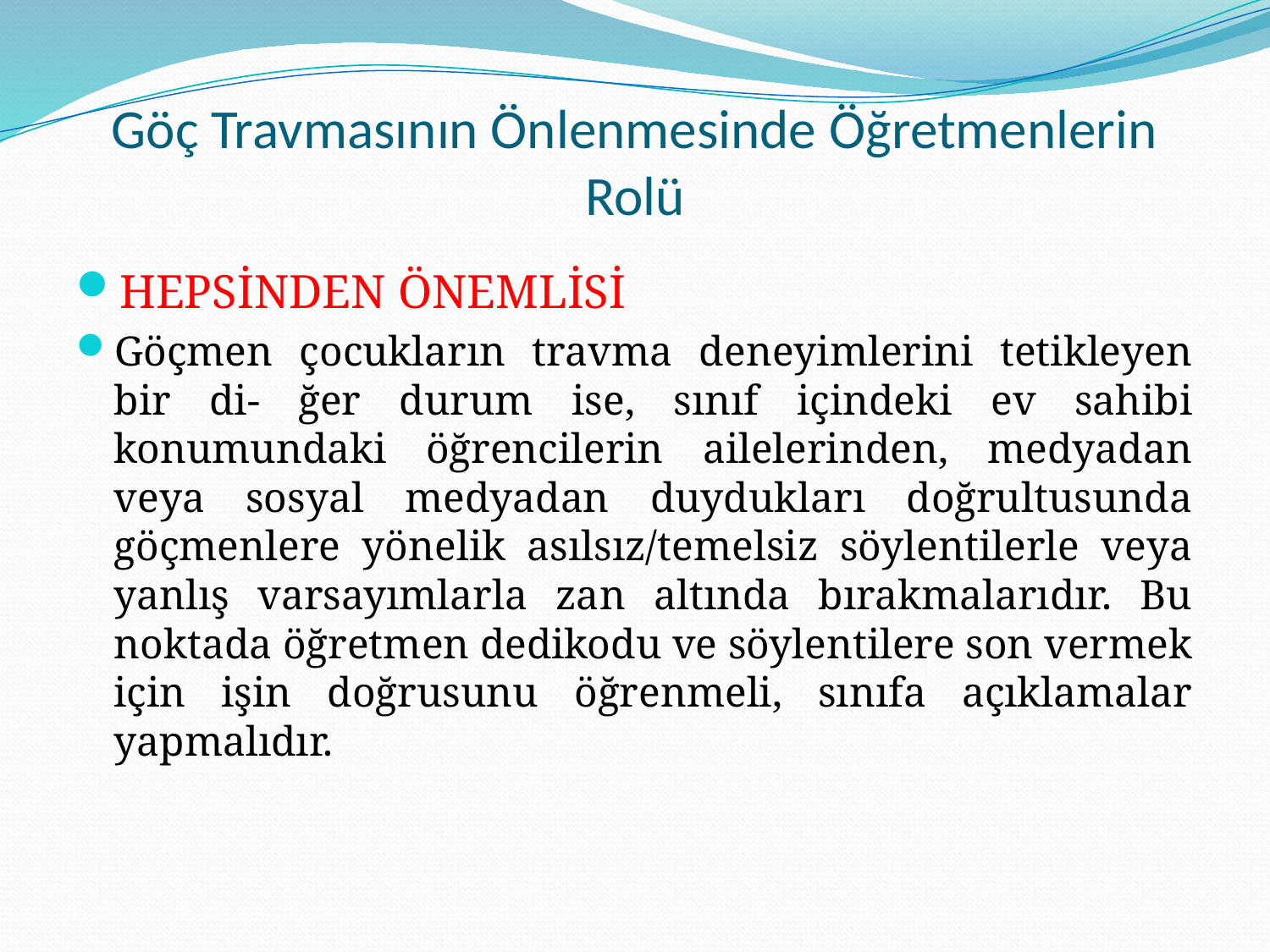

# Göç Travmasının Önlenmesinde Öğretmenlerin Rolü
HEPSİNDEN ÖNEMLİSİ
Göçmen çocukların travma deneyimlerini tetikleyen bir di- ğer durum ise, sınıf içindeki ev sahibi konumundaki öğrencilerin ailelerinden, medyadan veya sosyal medyadan duydukları doğrultusunda göçmenlere yönelik asılsız/temelsiz söylentilerle veya yanlış varsayımlarla zan altında bırakmalarıdır. Bu noktada öğretmen dedikodu ve söylentilere son vermek için işin doğrusunu öğrenmeli, sınıfa açıklamalar yapmalıdır.